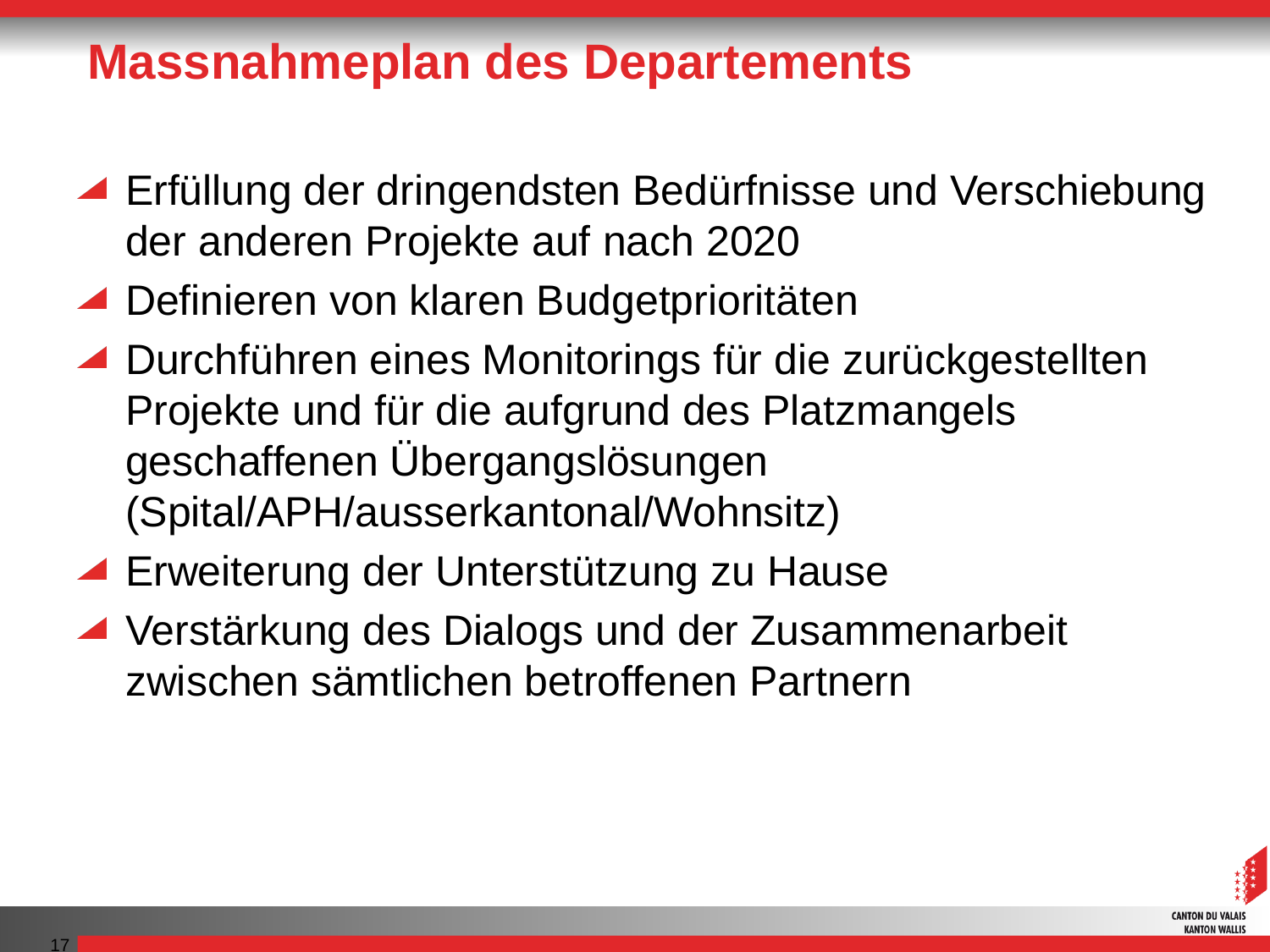

# Massnahmeplan des Departements
Erfüllung der dringendsten Bedürfnisse und Verschiebung der anderen Projekte auf nach 2020
Definieren von klaren Budgetprioritäten
Durchführen eines Monitorings für die zurückgestellten Projekte und für die aufgrund des Platzmangels
geschaffenen Übergangslösungen (Spital/APH/ausserkantonal/Wohnsitz)
Erweiterung der Unterstützung zu Hause
Verstärkung des Dialogs und der Zusammenarbeit zwischen sämtlichen betroffenen Partnern

17